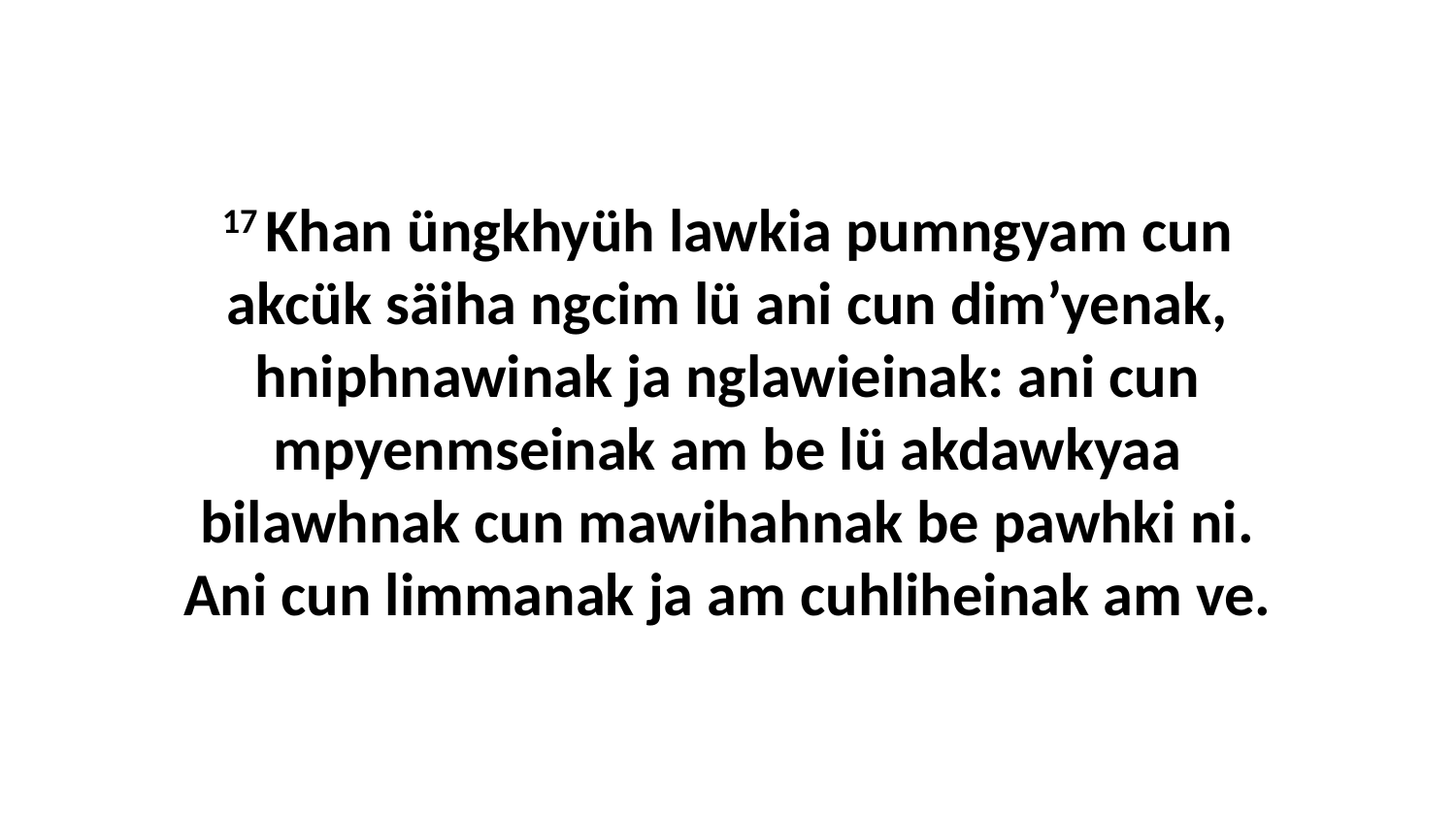

17 Khan üngkhyüh lawkia pumngyam cun akcük säiha ngcim lü ani cun dim’yenak, hniphnawinak ja nglawieinak: ani cun mpyenmseinak am be lü akdawkyaa bilawhnak cun mawihahnak be pawhki ni. Ani cun limmanak ja am cuhliheinak am ve.